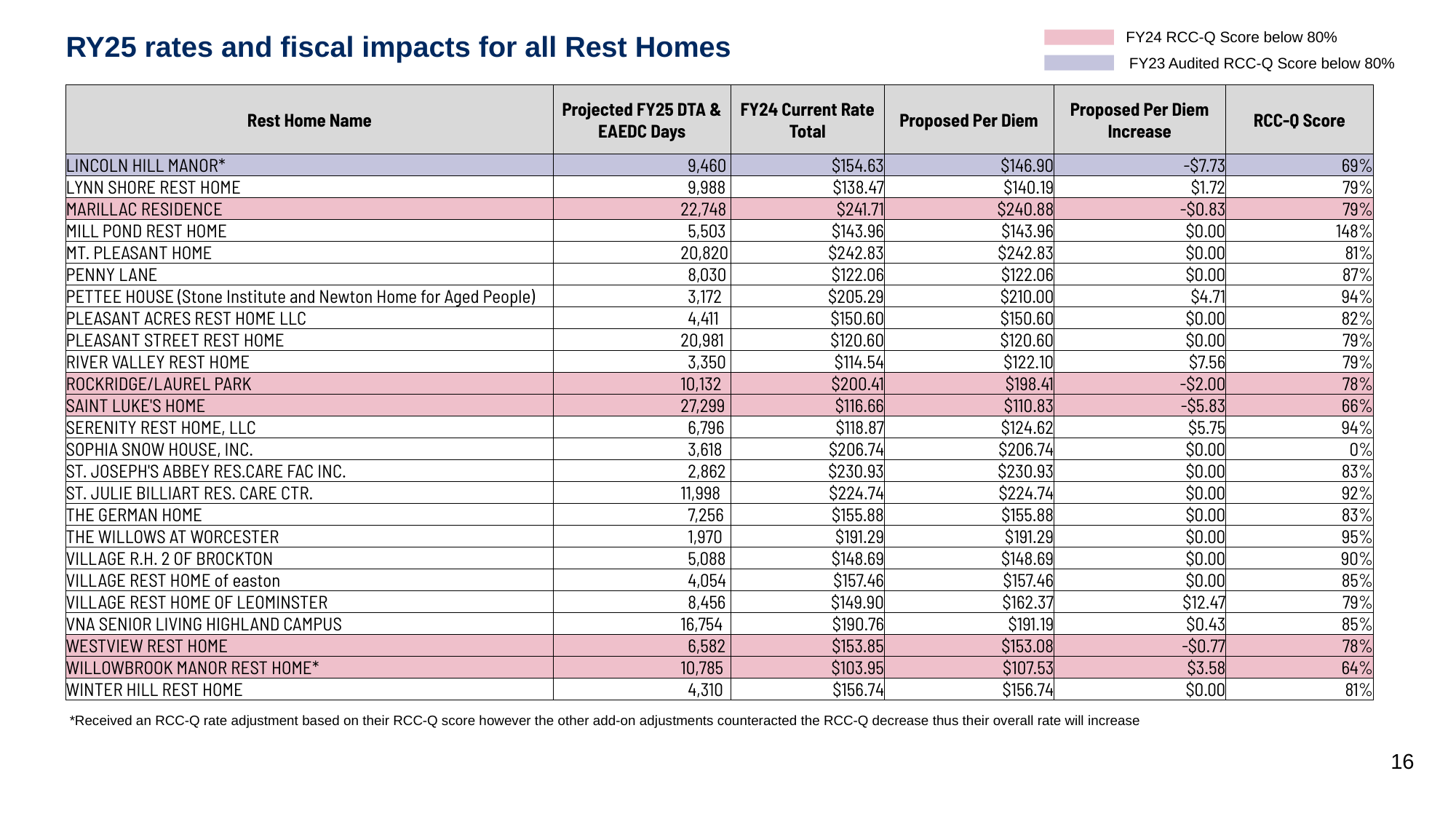

FY24 RCC-Q Score below 80%

FY23 Audited RCC-Q Score below 80%

# RY25 rates and fiscal impacts for all Rest Homes
| Rest Home Name | Projected FY25 DTA & EAEDC Days | FY24 Current Rate Total | Proposed Per Diem | Proposed Per Diem Increase | RCC-Q Score |
| --- | --- | --- | --- | --- | --- |
| LINCOLN HILL MANOR\* | 9,460 | $154.63 | $146.90 | -$7.73 | 69% |
| LYNN SHORE REST HOME | 9,988 | $138.47 | $140.19 | $1.72 | 79% |
| MARILLAC RESIDENCE | 22,748 | $241.71 | $240.88 | -$0.83 | 79% |
| MILL POND REST HOME | 5,503 | $143.96 | $143.96 | $0.00 | 148% |
| MT. PLEASANT HOME | 20,820 | $242.83 | $242.83 | $0.00 | 81% |
| PENNY LANE | 8,030 | $122.06 | $122.06 | $0.00 | 87% |
| PETTEE HOUSE (Stone Institute and Newton Home for Aged People) | 3,172 | $205.29 | $210.00 | $4.71 | 94% |
| PLEASANT ACRES REST HOME LLC | 4,411 | $150.60 | $150.60 | $0.00 | 82% |
| PLEASANT STREET REST HOME | 20,981 | $120.60 | $120.60 | $0.00 | 79% |
| RIVER VALLEY REST HOME | 3,350 | $114.54 | $122.10 | $7.56 | 79% |
| ROCKRIDGE/LAUREL PARK | 10,132 | $200.41 | $198.41 | -$2.00 | 78% |
| SAINT LUKE'S HOME | 27,299 | $116.66 | $110.83 | -$5.83 | 66% |
| SERENITY REST HOME, LLC | 6,796 | $118.87 | $124.62 | $5.75 | 94% |
| SOPHIA SNOW HOUSE, INC. | 3,618 | $206.74 | $206.74 | $0.00 | 0% |
| ST. JOSEPH'S ABBEY RES.CARE FAC INC. | 2,862 | $230.93 | $230.93 | $0.00 | 83% |
| ST. JULIE BILLIART RES. CARE CTR. | 11,998 | $224.74 | $224.74 | $0.00 | 92% |
| THE GERMAN HOME | 7,256 | $155.88 | $155.88 | $0.00 | 83% |
| THE WILLOWS AT WORCESTER | 1,970 | $191.29 | $191.29 | $0.00 | 95% |
| VILLAGE R.H. 2 OF BROCKTON | 5,088 | $148.69 | $148.69 | $0.00 | 90% |
| VILLAGE REST HOME of easton | 4,054 | $157.46 | $157.46 | $0.00 | 85% |
| VILLAGE REST HOME OF LEOMINSTER | 8,456 | $149.90 | $162.37 | $12.47 | 79% |
| VNA SENIOR LIVING HIGHLAND CAMPUS | 16,754 | $190.76 | $191.19 | $0.43 | 85% |
| WESTVIEW REST HOME | 6,582 | $153.85 | $153.08 | -$0.77 | 78% |
| WILLOWBROOK MANOR REST HOME\* | 10,785 | $103.95 | $107.53 | $3.58 | 64% |
| WINTER HILL REST HOME | 4,310 | $156.74 | $156.74 | $0.00 | 81% |
*Received an RCC-Q rate adjustment based on their RCC-Q score however the other add-on adjustments counteracted the RCC-Q decrease thus their overall rate will increase
16